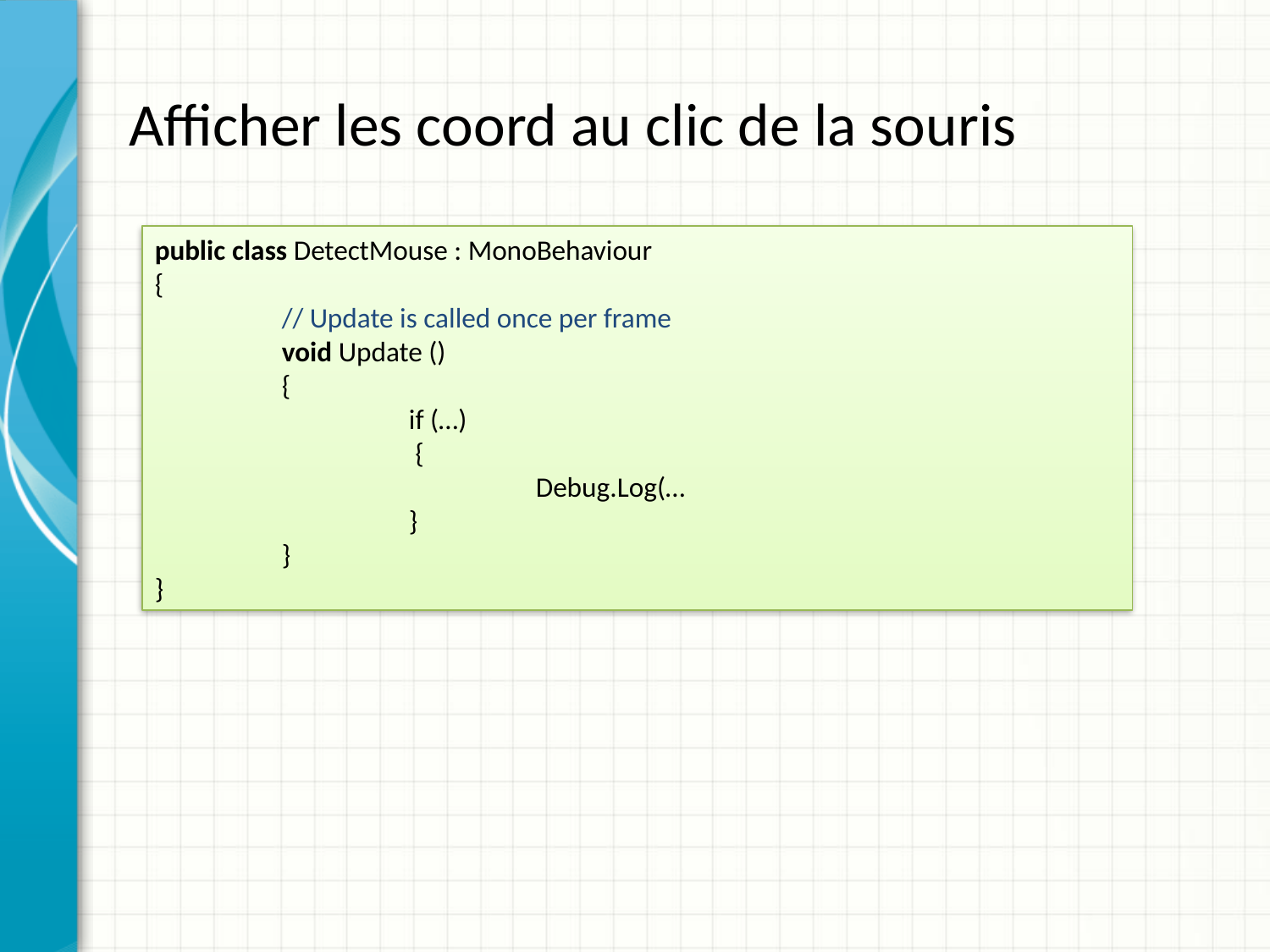

# Afficher les coord au clic de la souris
public class DetectMouse : MonoBehaviour
{
	// Update is called once per frame
	void Update ()
	{
		if (…)
		 {
			Debug.Log(…
		}
	}
}